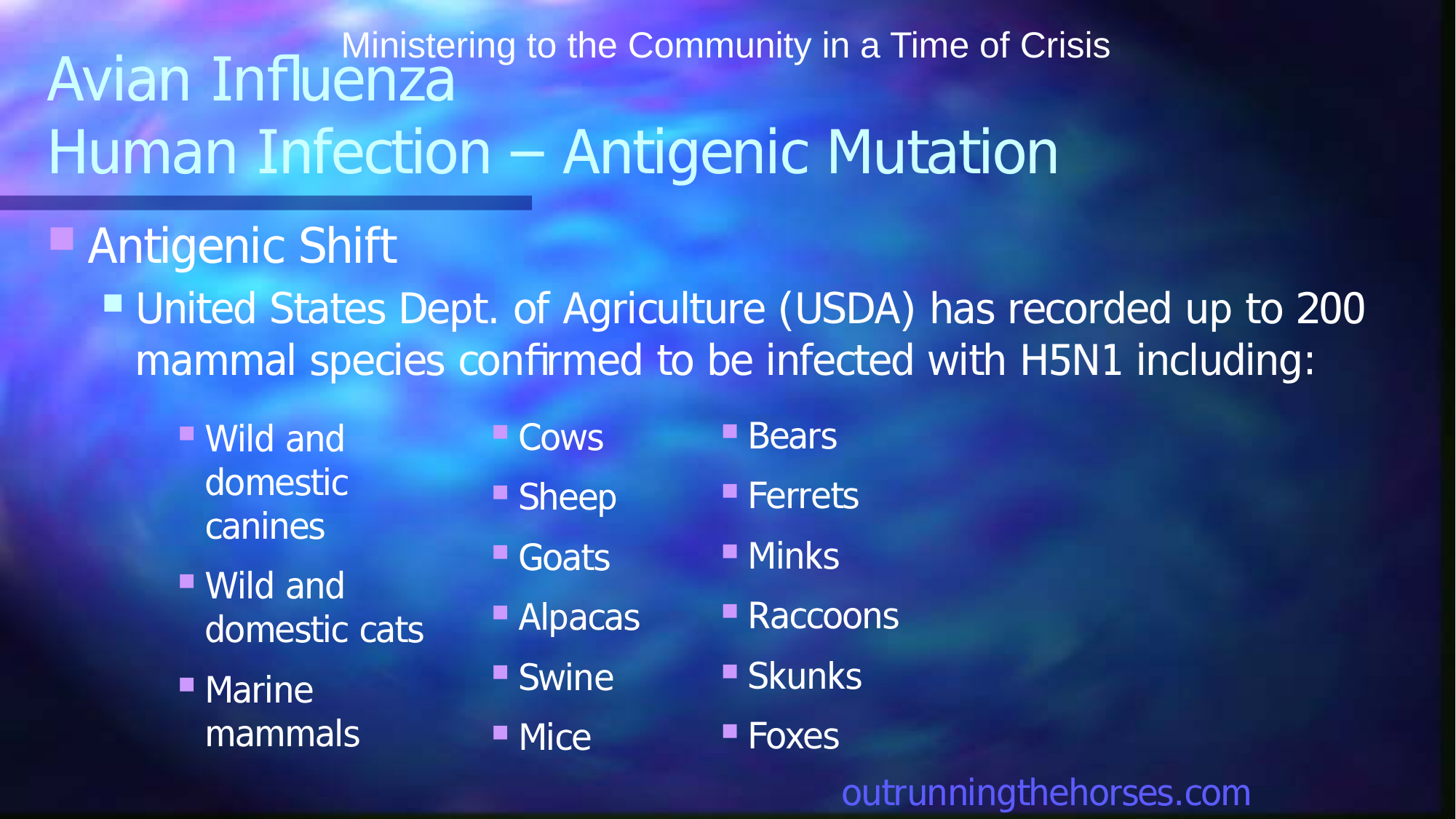

Ministering to the Community in a Time of Crisis
# Avian Influenza Human Infection – Antigenic Mutation
Antigenic Shift
United States Dept. of Agriculture (USDA) has recorded up to 200 mammal species confirmed to be infected with H5N1 including:

Bears
Ferrets
Minks
Raccoons
Skunks
Foxes

Cows
Sheep
Goats
Alpacas
Swine
Mice
Wild and domestic canines
Wild and domestic cats
Marine mammals

outrunningthehorses.com